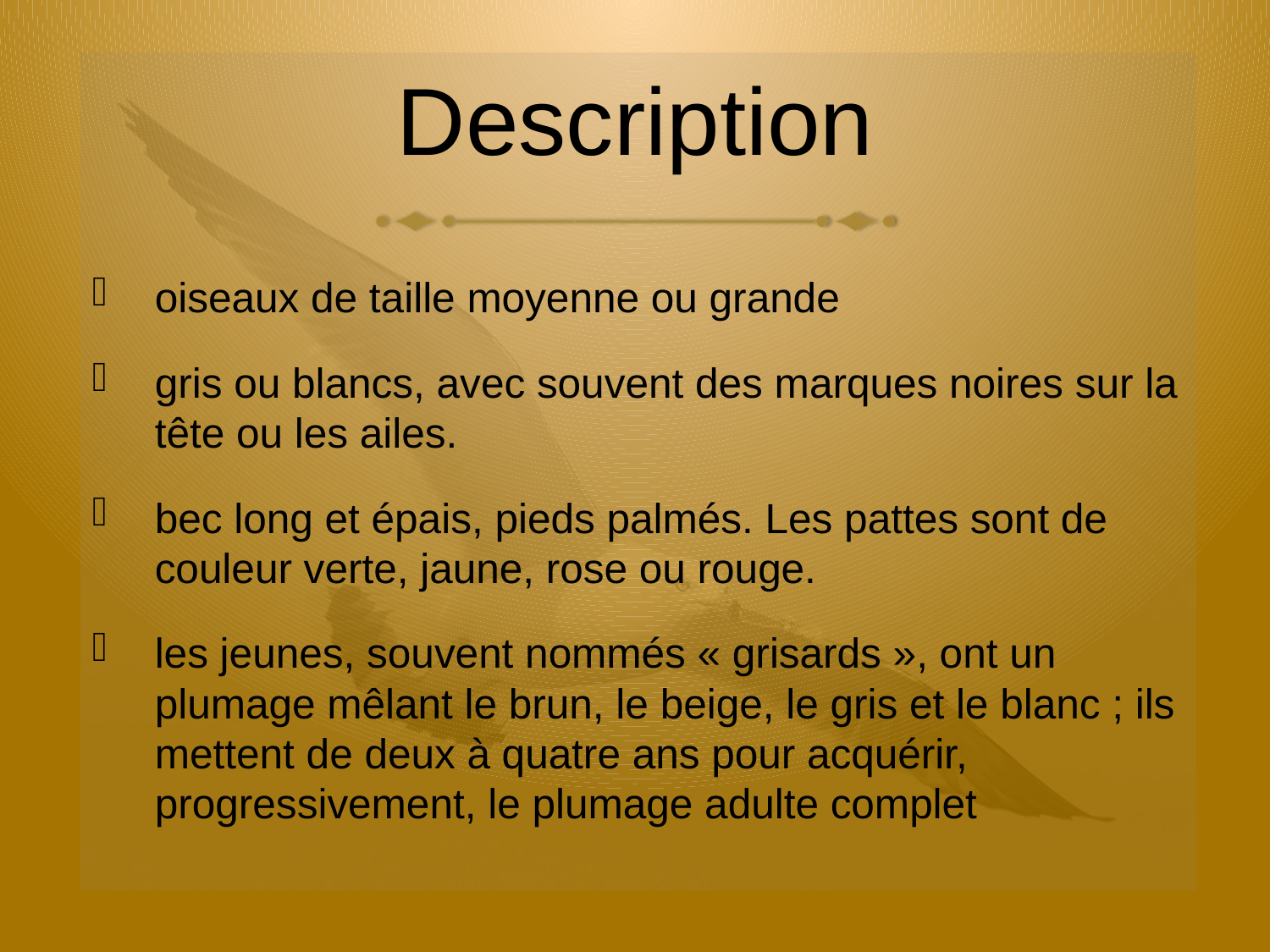

# Description
oiseaux de taille moyenne ou grande
gris ou blancs, avec souvent des marques noires sur la tête ou les ailes.
bec long et épais, pieds palmés. Les pattes sont de couleur verte, jaune, rose ou rouge.
les jeunes, souvent nommés « grisards », ont un plumage mêlant le brun, le beige, le gris et le blanc ; ils mettent de deux à quatre ans pour acquérir, progressivement, le plumage adulte complet